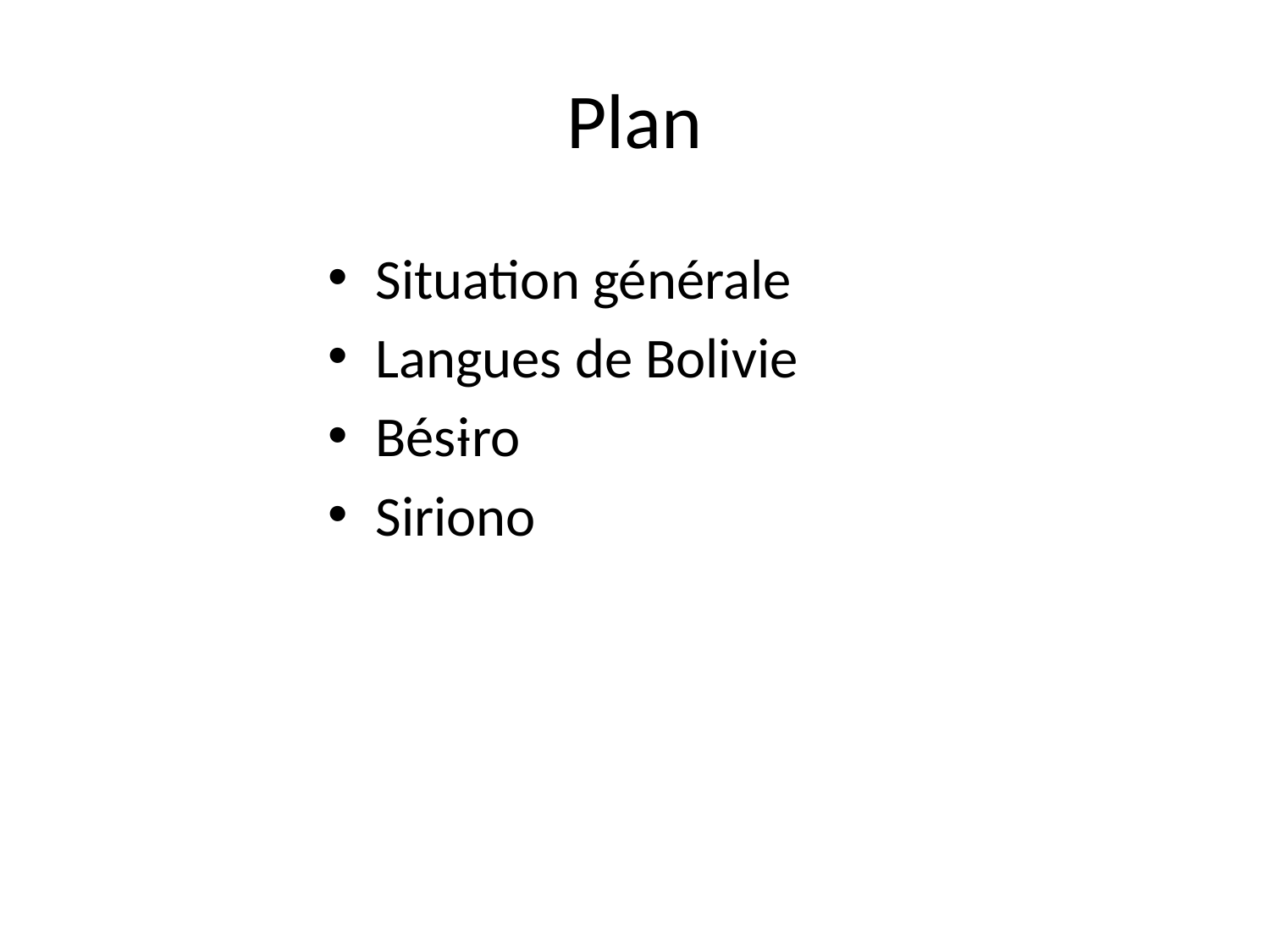

# Plan
Situation générale
Langues de Bolivie
Bésɨro
Siriono